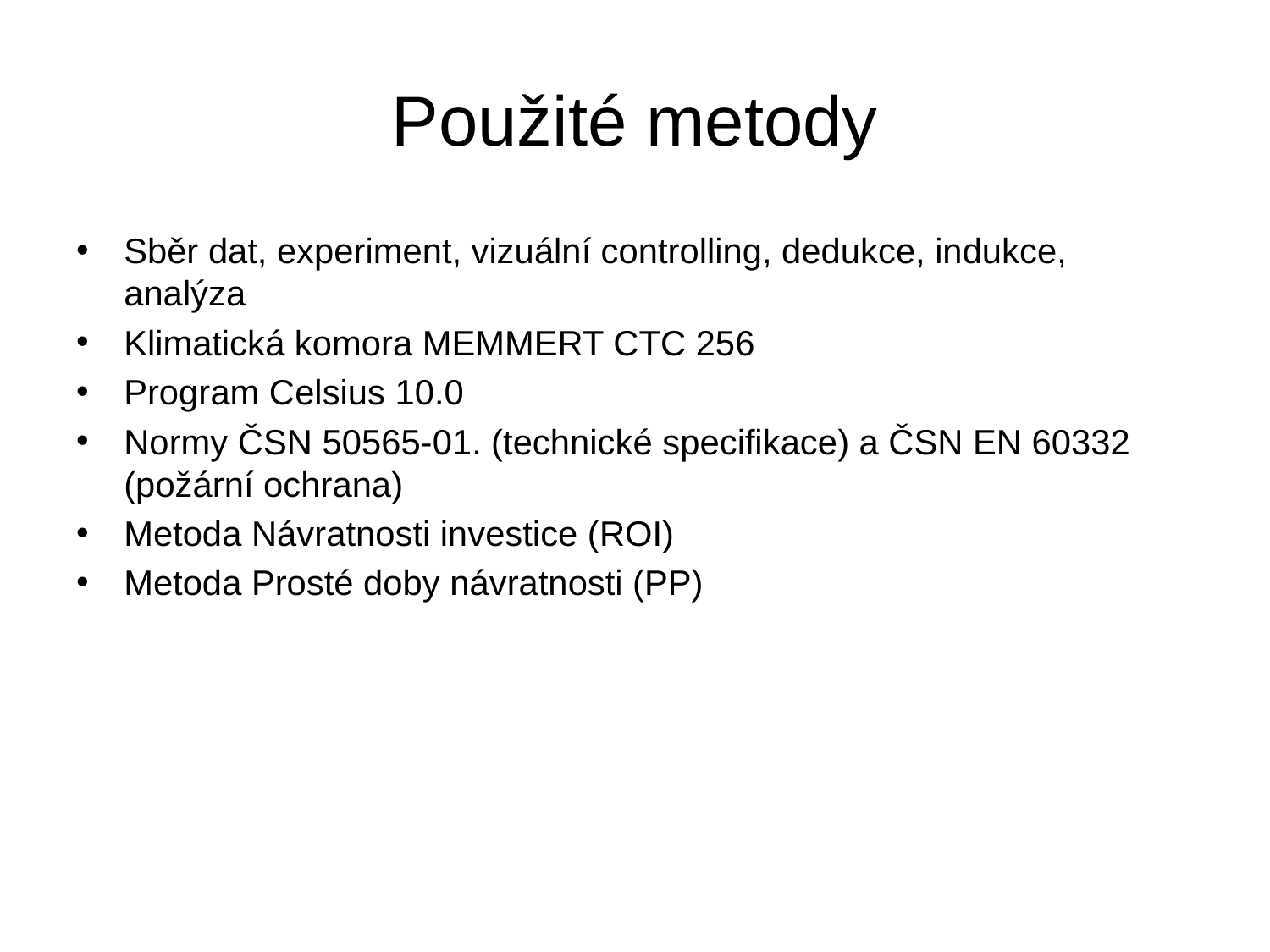

# Použité metody
Sběr dat, experiment, vizuální controlling, dedukce, indukce, analýza
Klimatická komora MEMMERT CTC 256
Program Celsius 10.0
Normy ČSN 50565-01. (technické specifikace) a ČSN EN 60332 (požární ochrana)
Metoda Návratnosti investice (ROI)
Metoda Prosté doby návratnosti (PP)